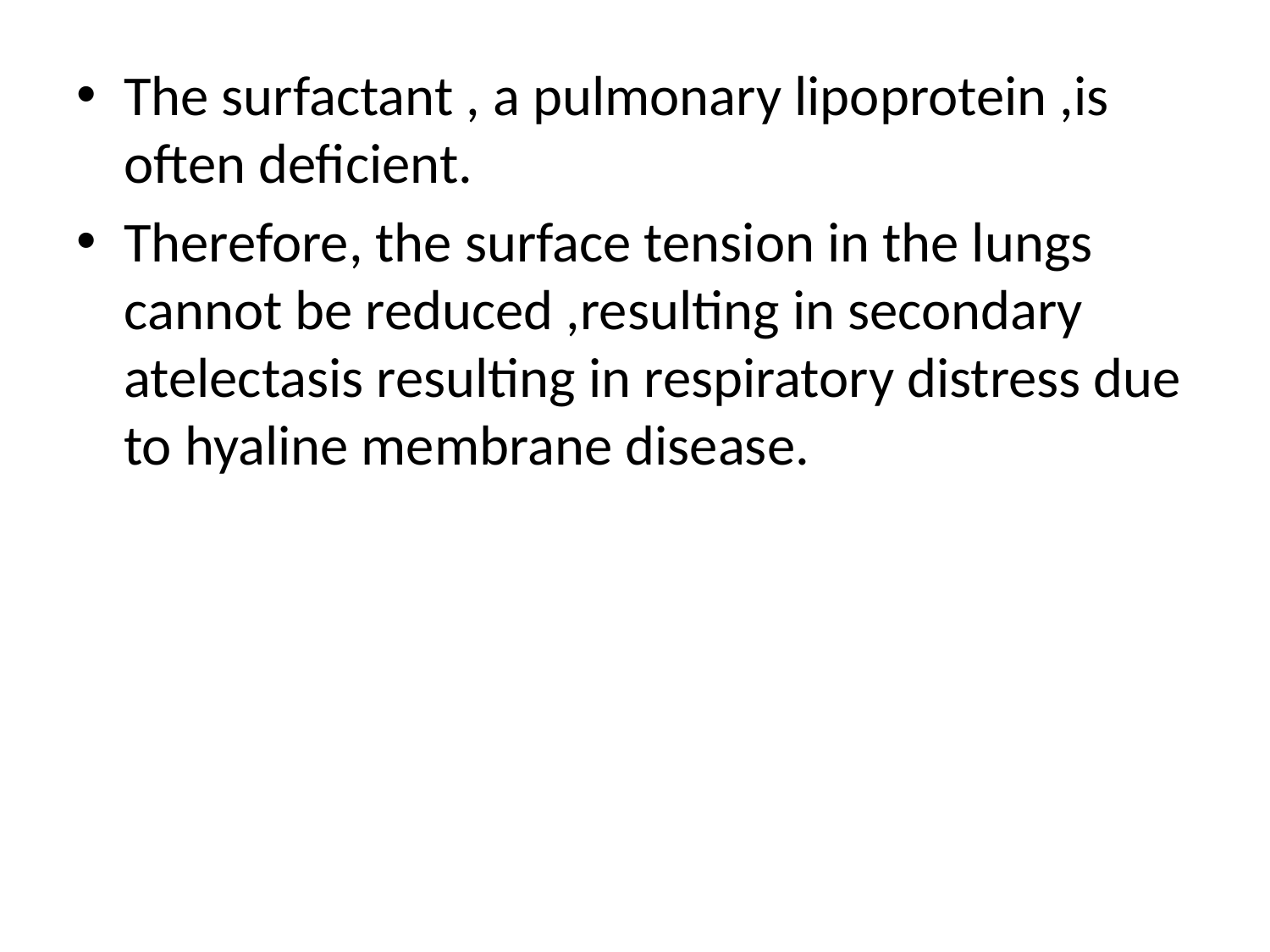

The surfactant , a pulmonary lipoprotein ,is often deficient.
Therefore, the surface tension in the lungs cannot be reduced ,resulting in secondary atelectasis resulting in respiratory distress due to hyaline membrane disease.